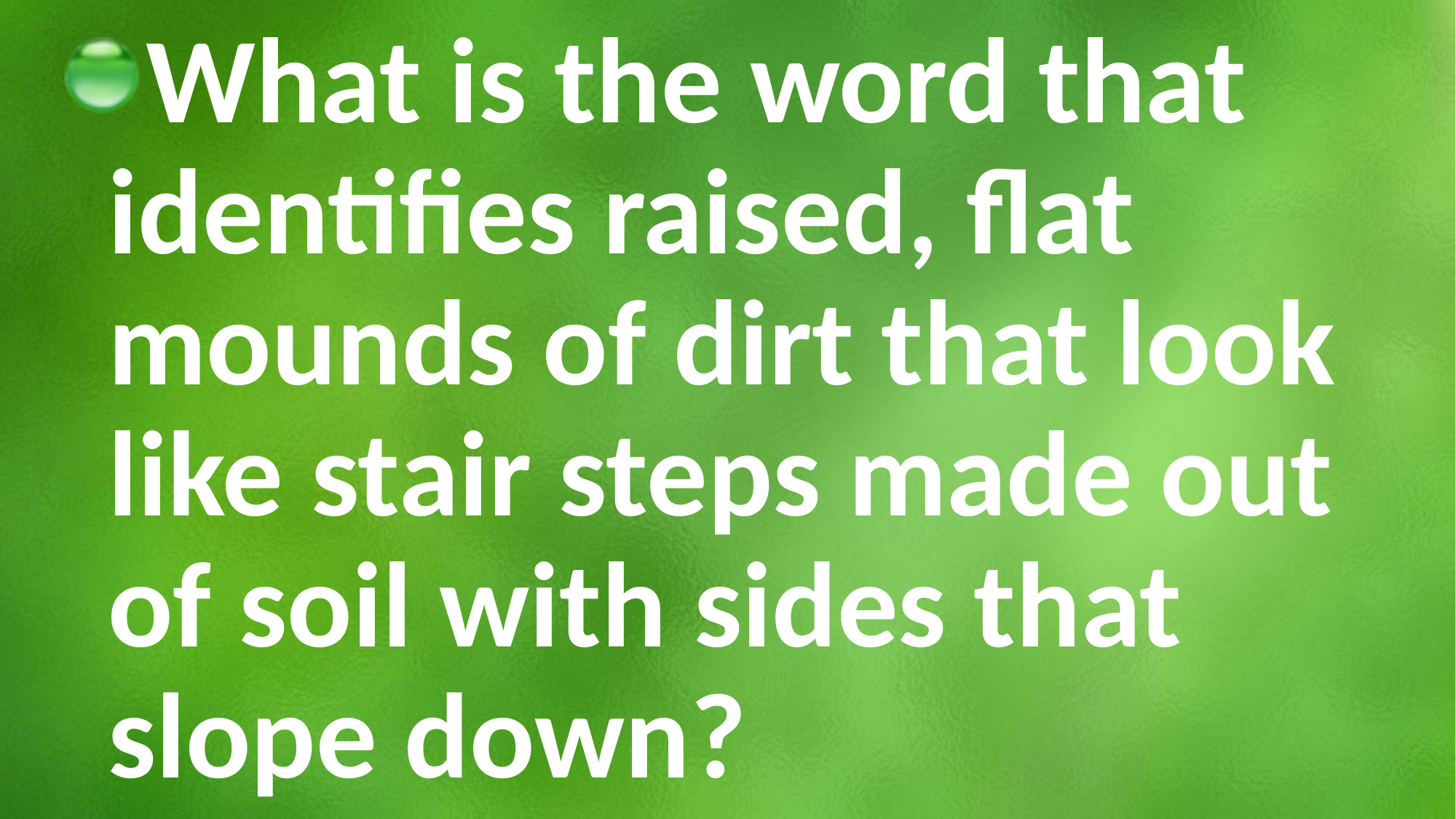

What is the word that identifies raised, flat mounds of dirt that look like stair steps made out of soil with sides that slope down?
#